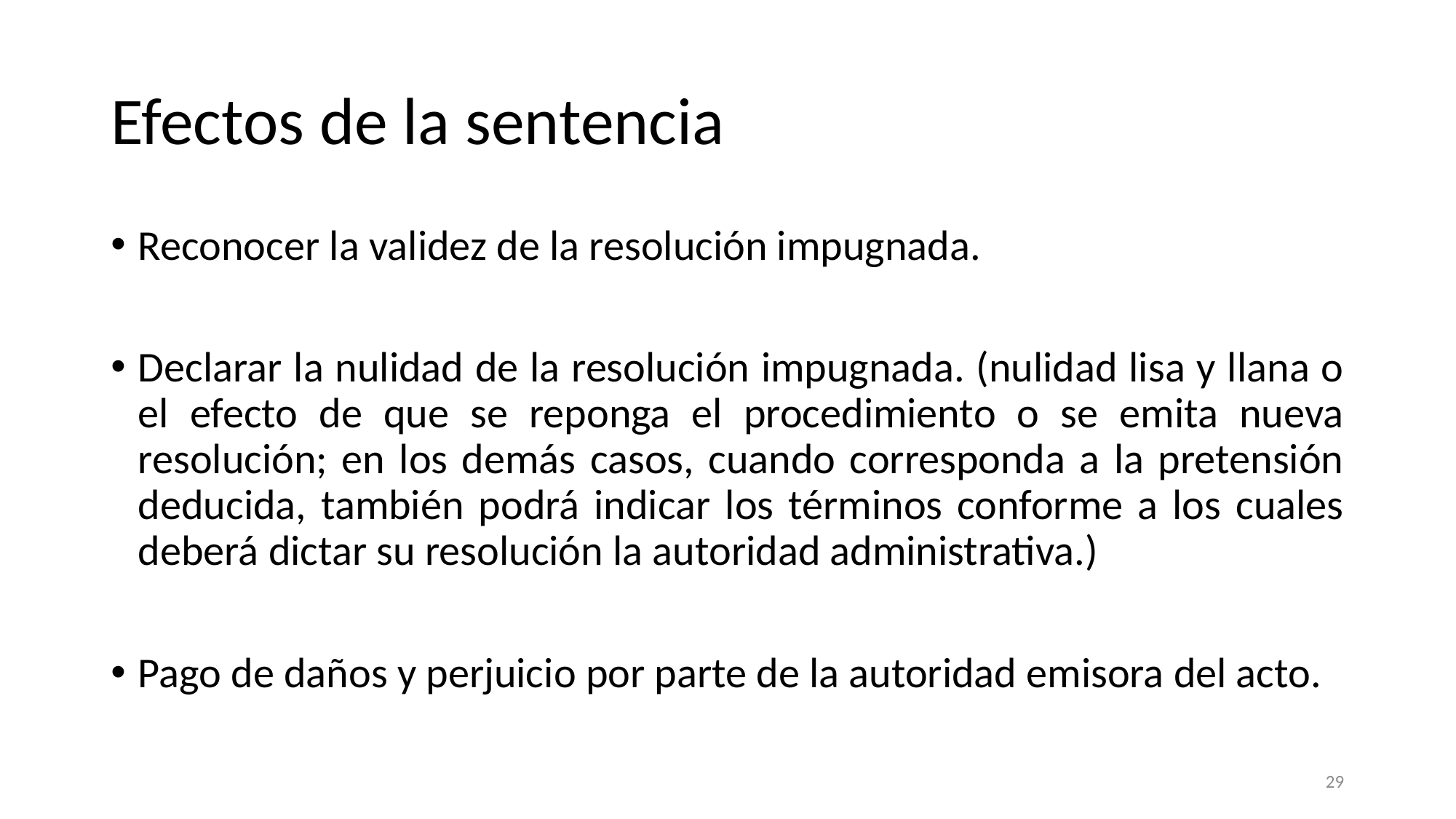

# Efectos de la sentencia
Reconocer la validez de la resolución impugnada.

Declarar la nulidad de la resolución impugnada. (nulidad lisa y llana o el efecto de que se reponga el procedimiento o se emita nueva resolución; en los demás casos, cuando corresponda a la pretensión deducida, también podrá indicar los términos conforme a los cuales deberá dictar su resolución la autoridad administrativa.)

Pago de daños y perjuicio por parte de la autoridad emisora del acto.

29